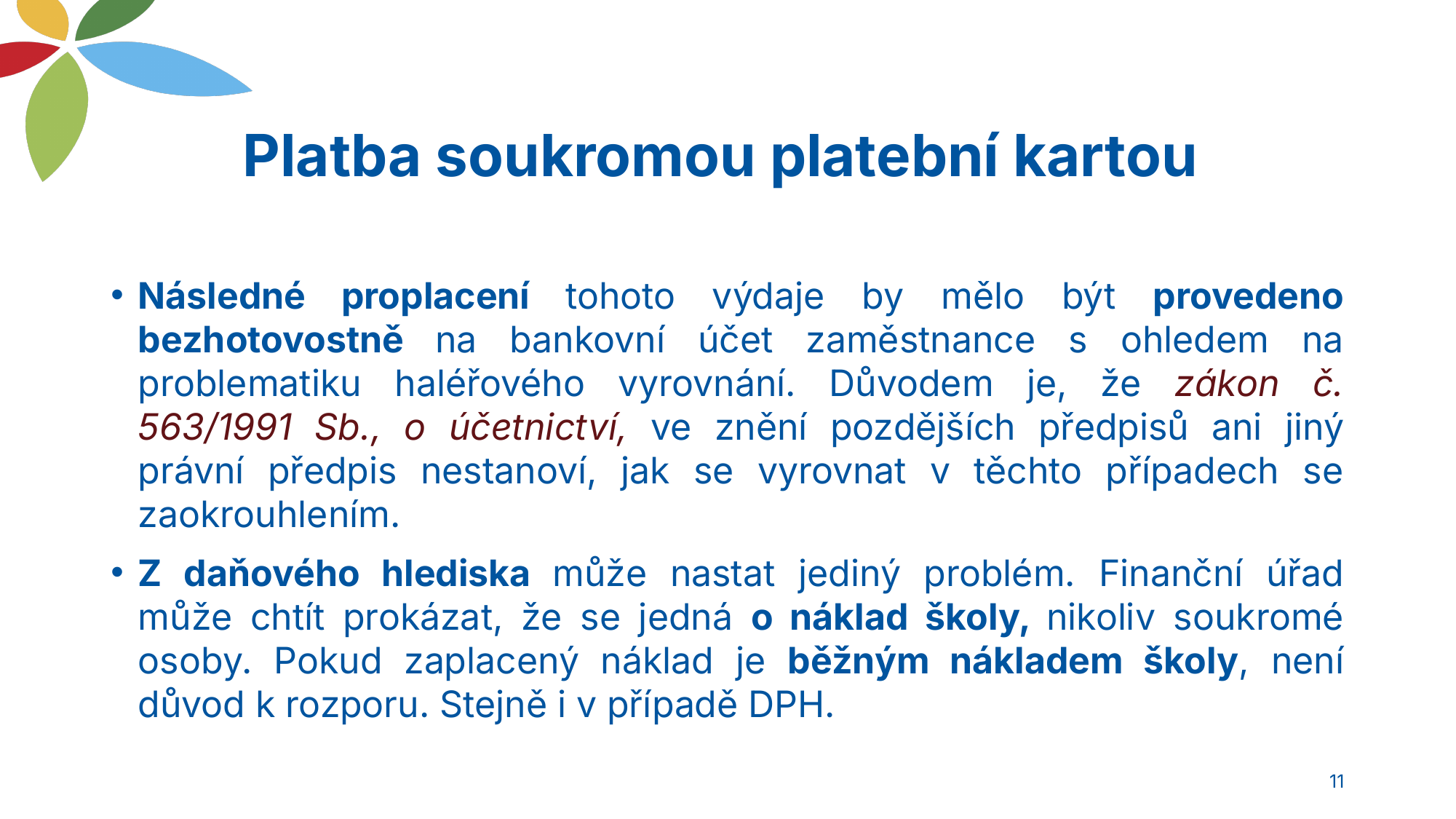

# Platba soukromou platební kartou

Následné proplacení tohoto výdaje by mělo být provedeno bezhotovostně na bankovní účet zaměstnance s ohledem na problematiku haléřového vyrovnání. Důvodem je, že zákon č. 563/1991 Sb., o účetnictví, ve znění pozdějších předpisů ani jiný právní předpis nestanoví, jak se vyrovnat v těchto případech se zaokrouhlením.
Z daňového hlediska může nastat jediný problém. Finanční úřad může chtít prokázat, že se jedná o náklad školy, nikoliv soukromé osoby. Pokud zaplacený náklad je běžným nákladem školy, není důvod k rozporu. Stejně i v případě DPH.

11